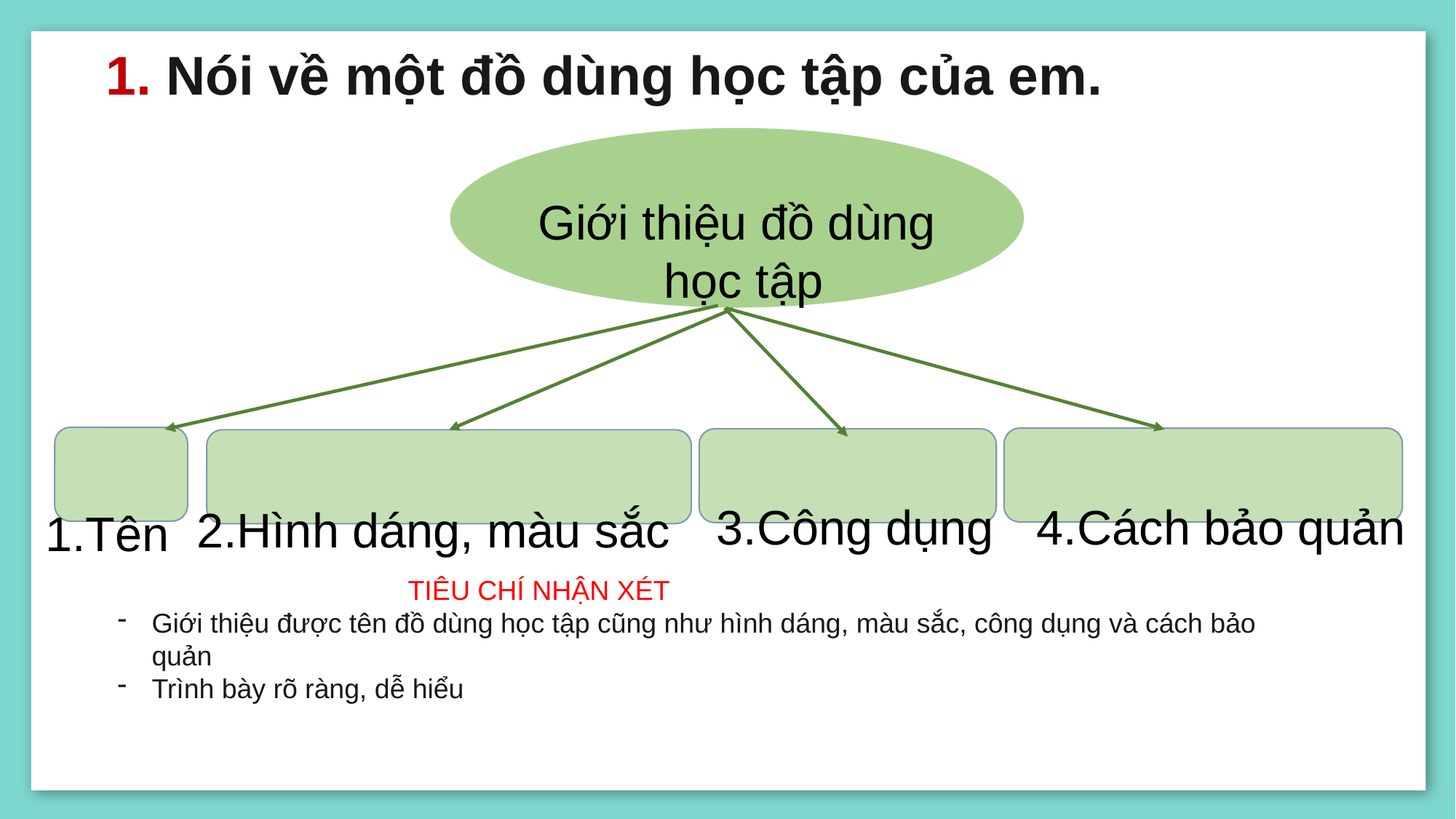

1. Nói về một đồ dùng học tập của em.

Giới thiệu đồ dùng
học tập

1.Tên

4.Cách bảo quản

3.Công dụng

2.Hình dáng, màu sắc
                                      TIÊU CHÍ NHẬN XÉT
Giới thiệu được tên đồ dùng học tập cũng như hình dáng, màu sắc, công dụng và cách bảo quản
Trình bày rõ ràng, dễ hiểu